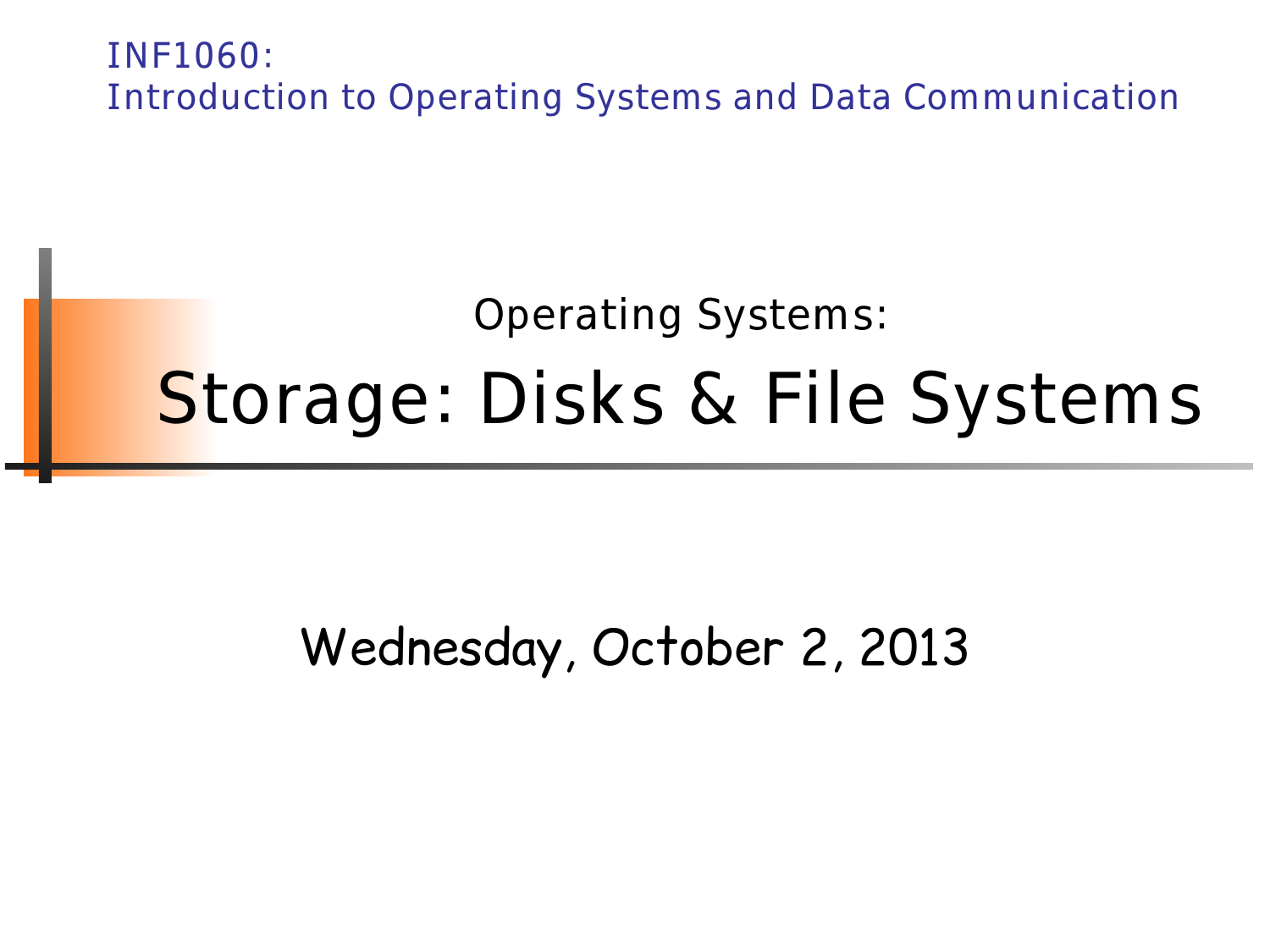

INF1060:
Introduction to Operating Systems and Data Communication
# Operating Systems: Storage: Disks & File Systems

Wednesday, October 2, 2013